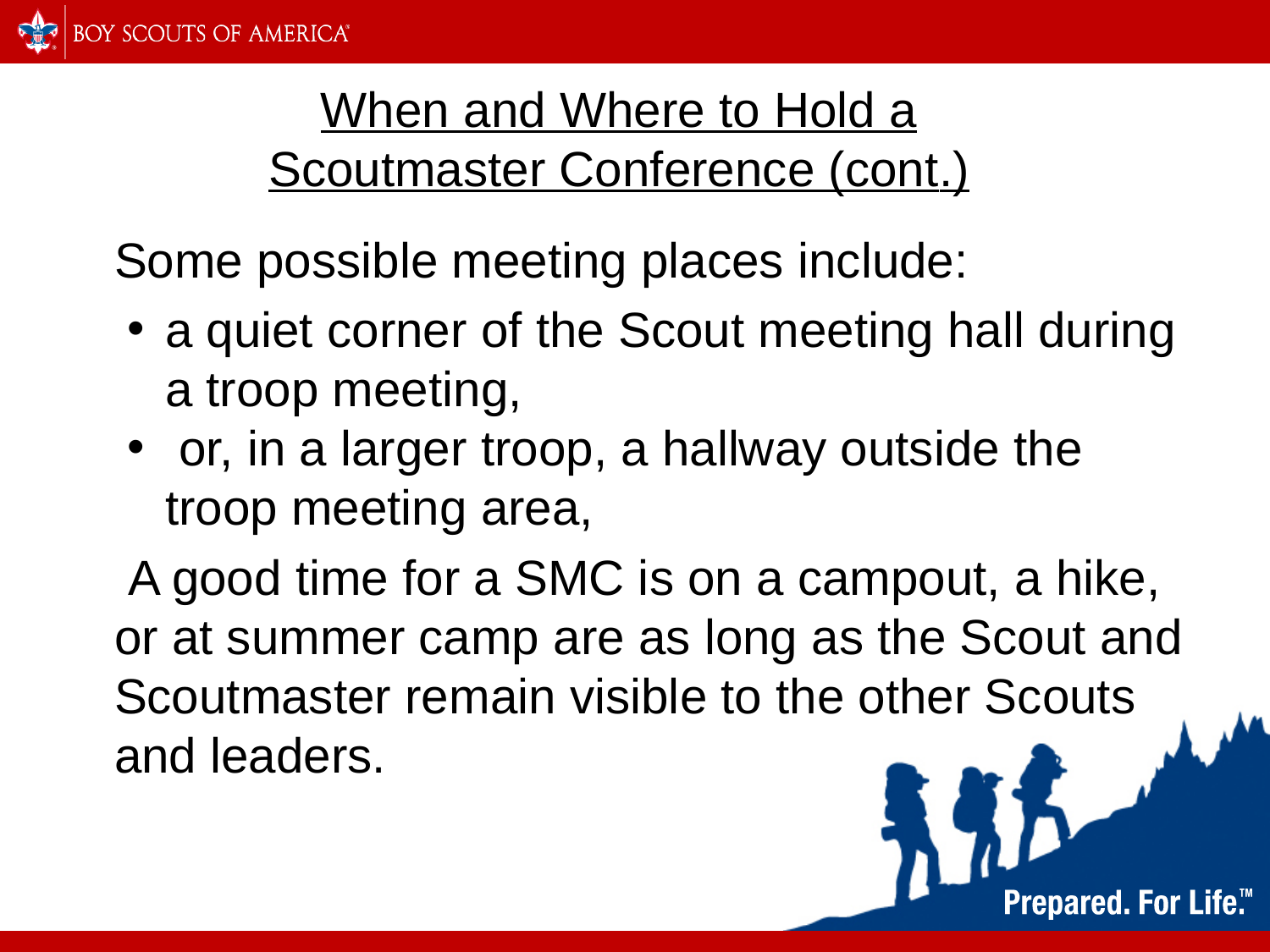

# When and Where to Hold a Scoutmaster Conference (cont.)
Some possible meeting places include:
a quiet corner of the Scout meeting hall during a troop meeting,
 or, in a larger troop, a hallway outside the troop meeting area,
 A good time for a SMC is on a campout, a hike, or at summer camp are as long as the Scout and Scoutmaster remain visible to the other Scouts and leaders.